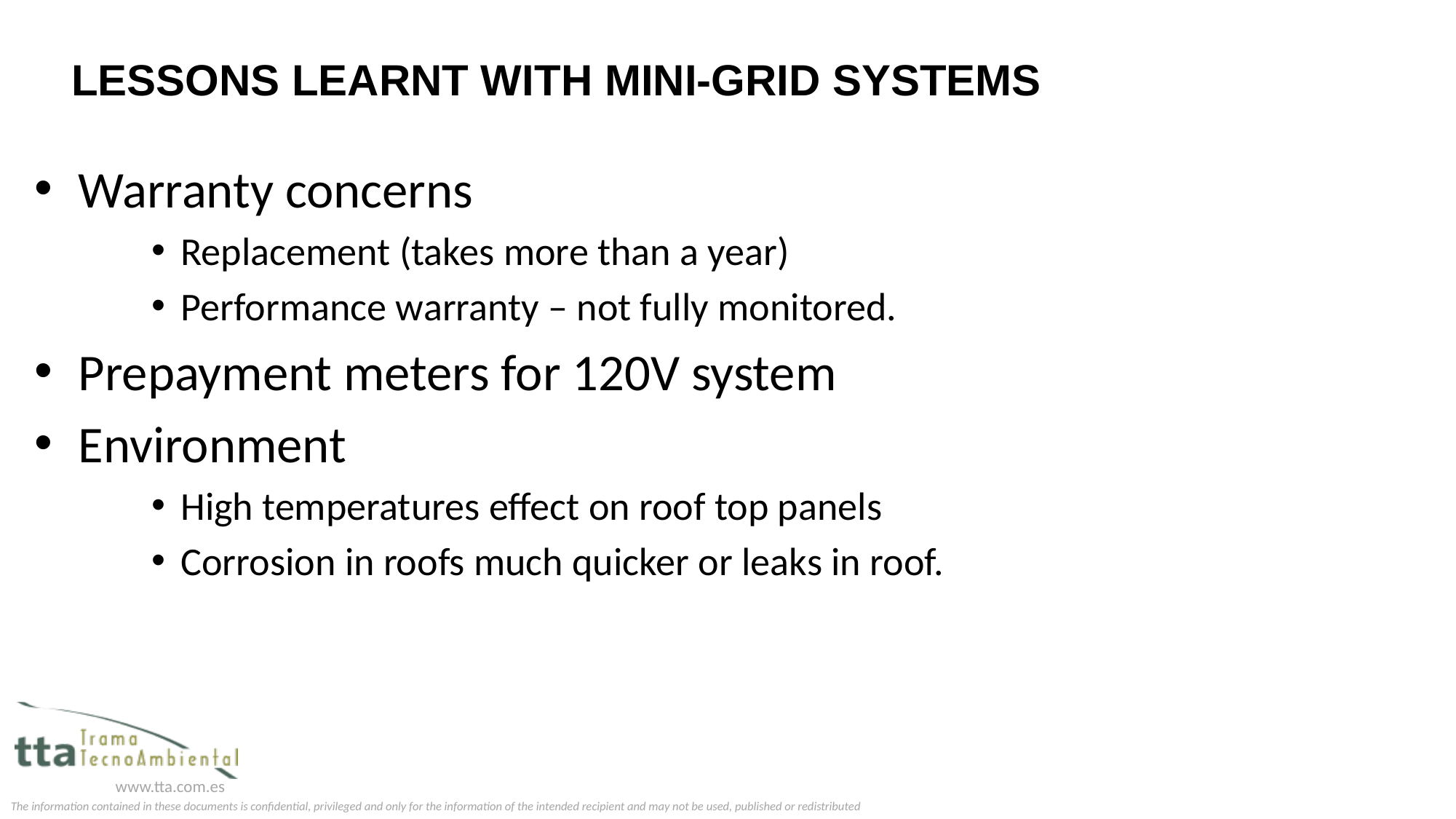

# Lessons learnt with mini-grid systems
Warranty concerns
Replacement (takes more than a year)
Performance warranty – not fully monitored.
Prepayment meters for 120V system
Environment
High temperatures effect on roof top panels
Corrosion in roofs much quicker or leaks in roof.